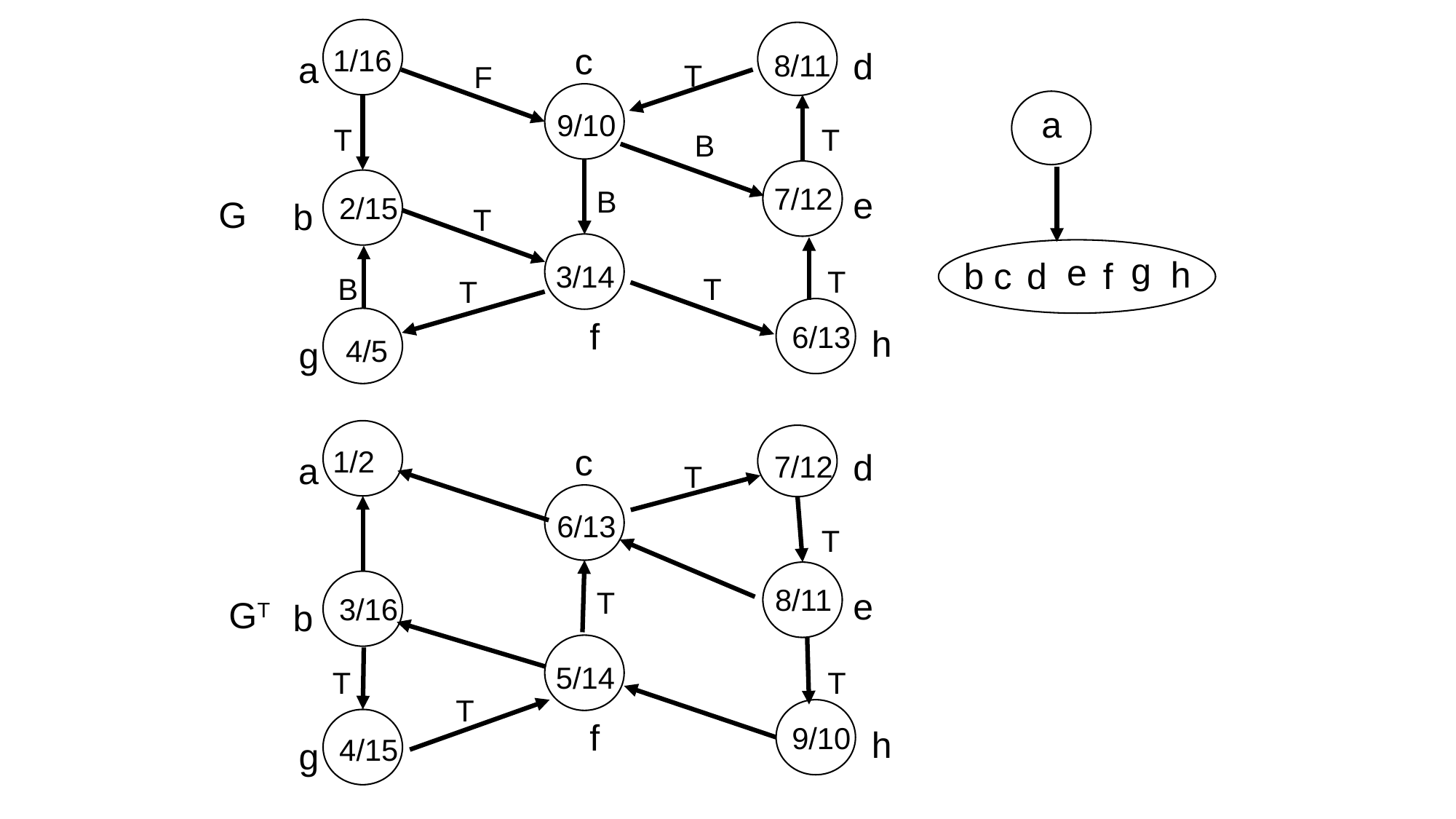

c
1/16
d
8/11
a
T
F

a
9/10
T
T
B

7/12
e
B
2/15
b
T

3/14
T
B
T
T

f
h
g
6/13
4/5
g
e
h
d
b
f
c
G

c
1/2
d
7/12
a
T

6/13
T

8/11
e
T
3/16
b
5/14
T
T
T

f
h
g
9/10
4/15
GT